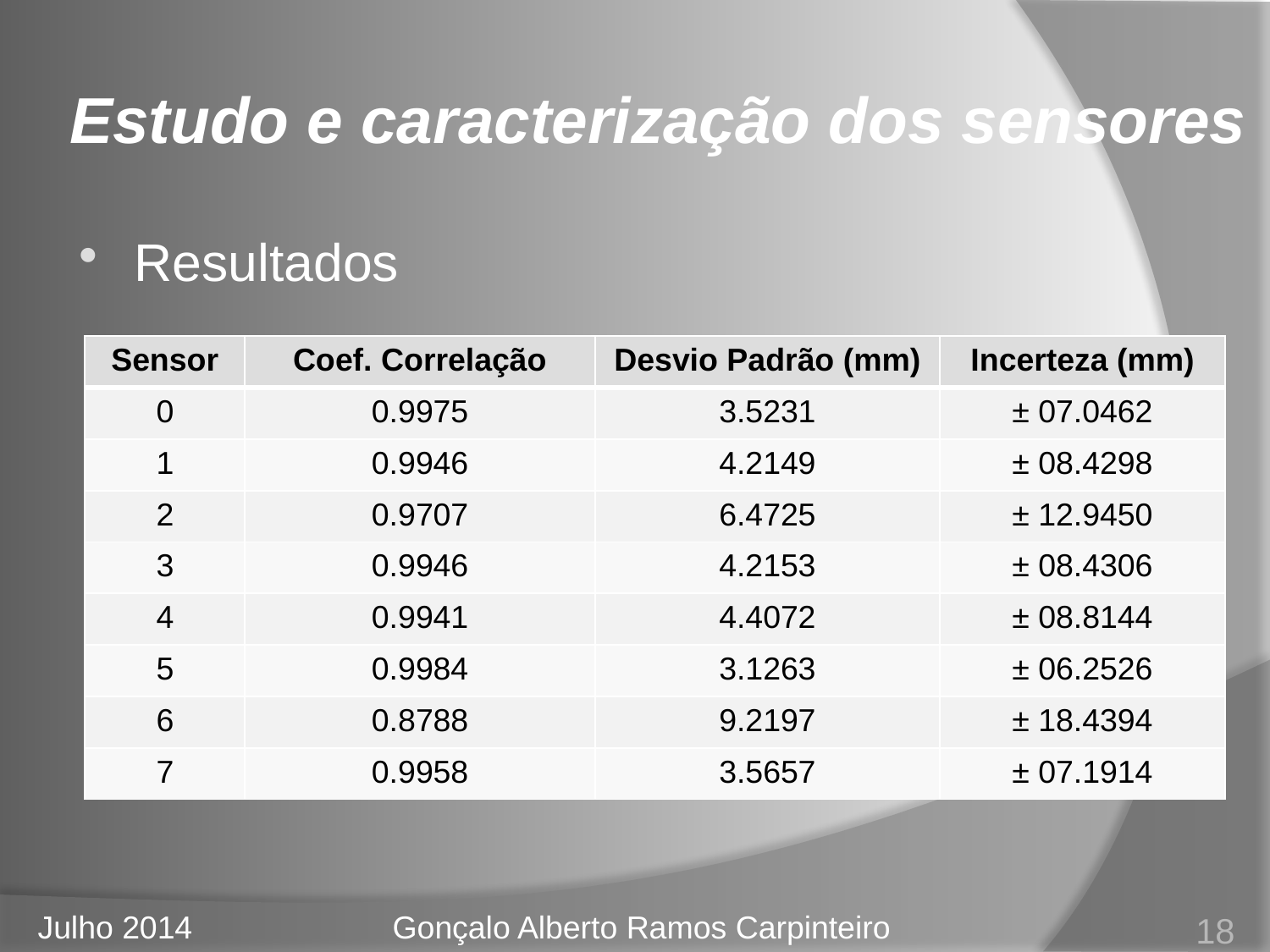

# Estudo e caracterização dos sensores
Resultados
| Sensor | Coef. Correlação | Desvio Padrão (mm) | Incerteza (mm) |
| --- | --- | --- | --- |
| 0 | 0.9975 | 3.5231 | ± 07.0462 |
| 1 | 0.9946 | 4.2149 | ± 08.4298 |
| 2 | 0.9707 | 6.4725 | ± 12.9450 |
| 3 | 0.9946 | 4.2153 | ± 08.4306 |
| 4 | 0.9941 | 4.4072 | ± 08.8144 |
| 5 | 0.9984 | 3.1263 | ± 06.2526 |
| 6 | 0.8788 | 9.2197 | ± 18.4394 |
| 7 | 0.9958 | 3.5657 | ± 07.1914 |
18
Julho 2014
Gonçalo Alberto Ramos Carpinteiro